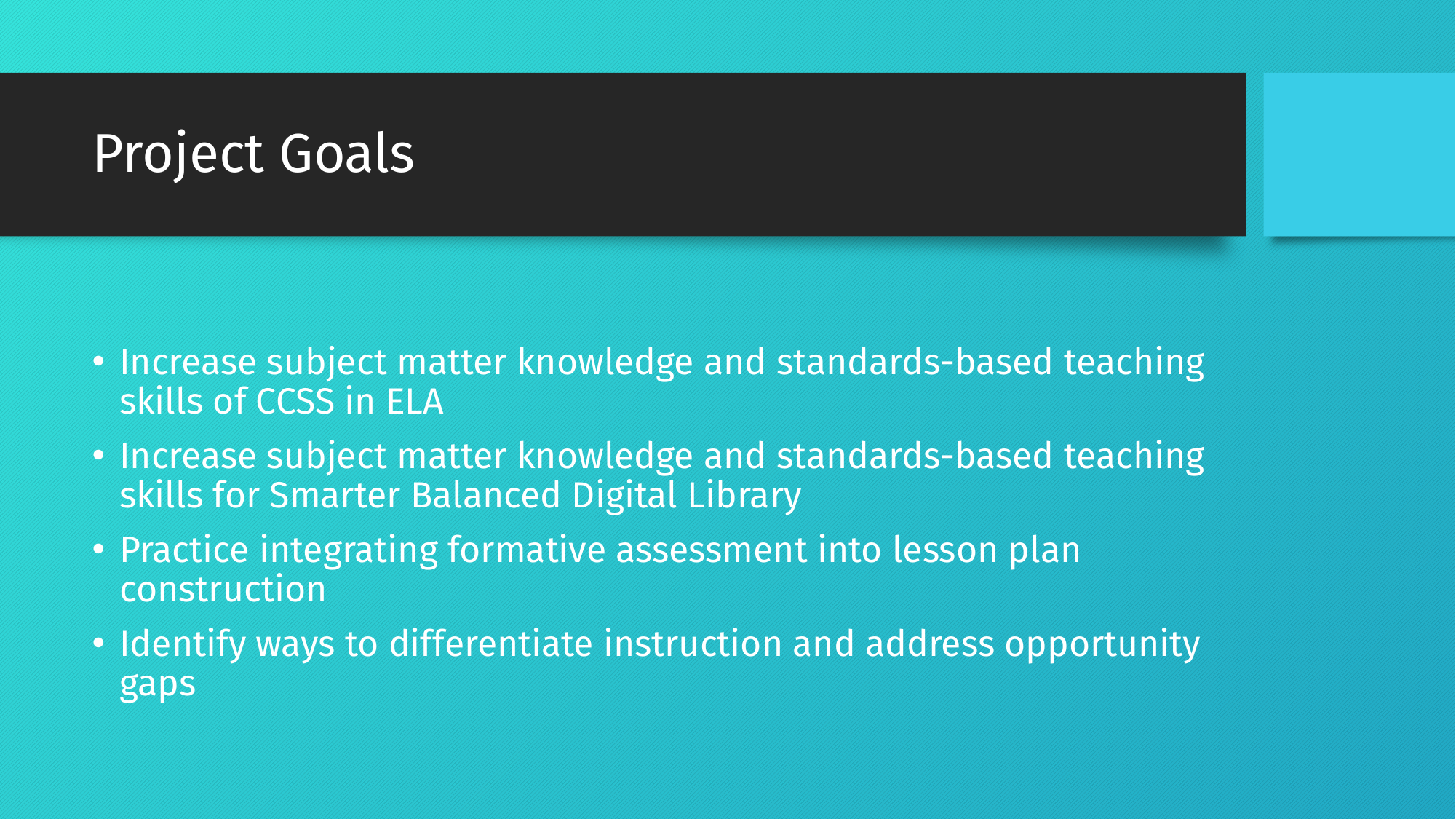

# Project Goals

Increase subject matter knowledge and standards-based teaching skills of CCSS in ELA
Increase subject matter knowledge and standards-based teaching skills for Smarter Balanced Digital Library
Practice integrating formative assessment into lesson plan construction
Identify ways to differentiate instruction and address opportunity gaps